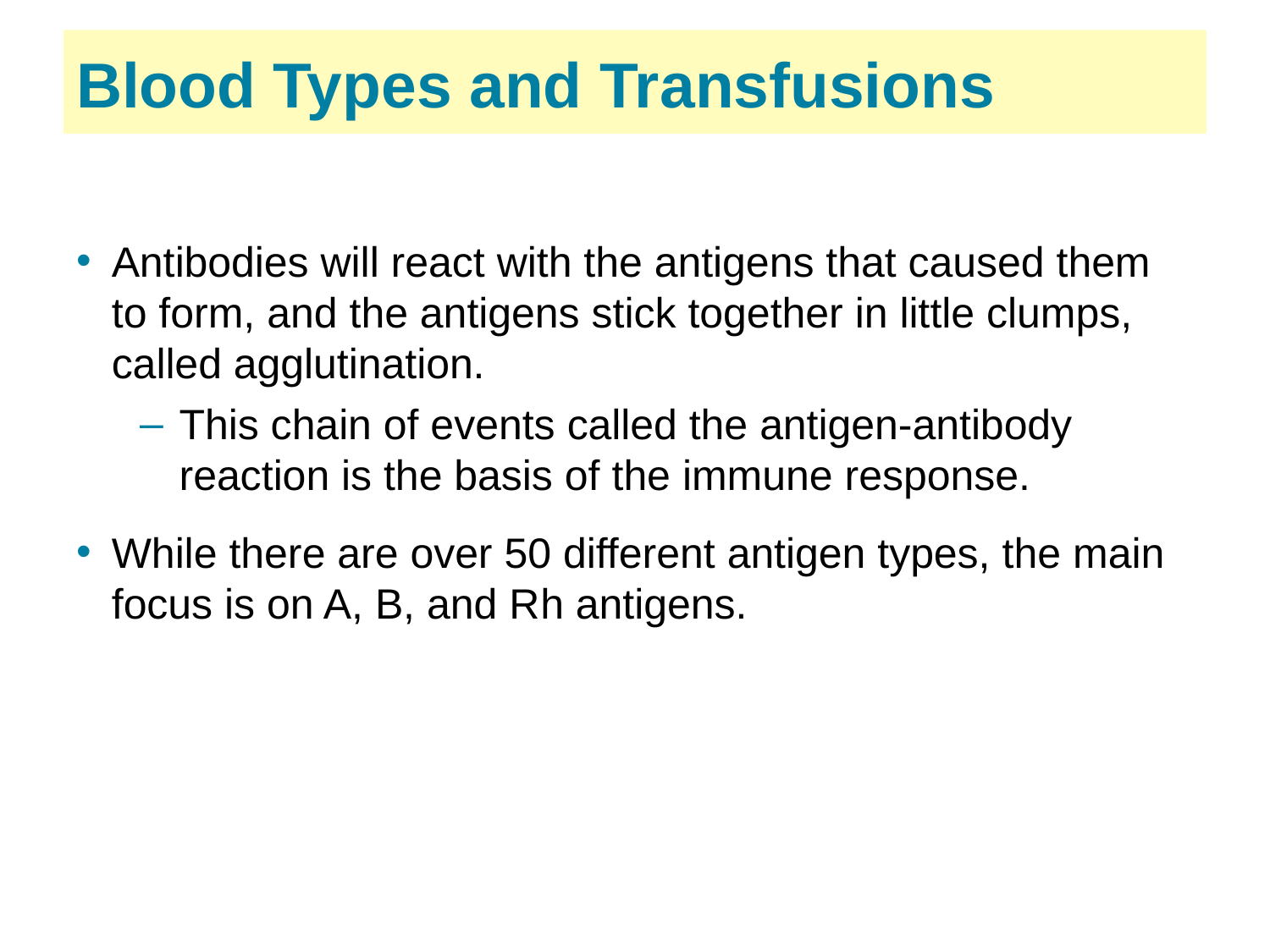

62
# Blood Types and Transfusions
Antibodies will react with the antigens that caused them to form, and the antigens stick together in little clumps, called agglutination.
This chain of events called the antigen-antibody reaction is the basis of the immune response.
While there are over 50 different antigen types, the main focus is on A, B, and R h antigens.